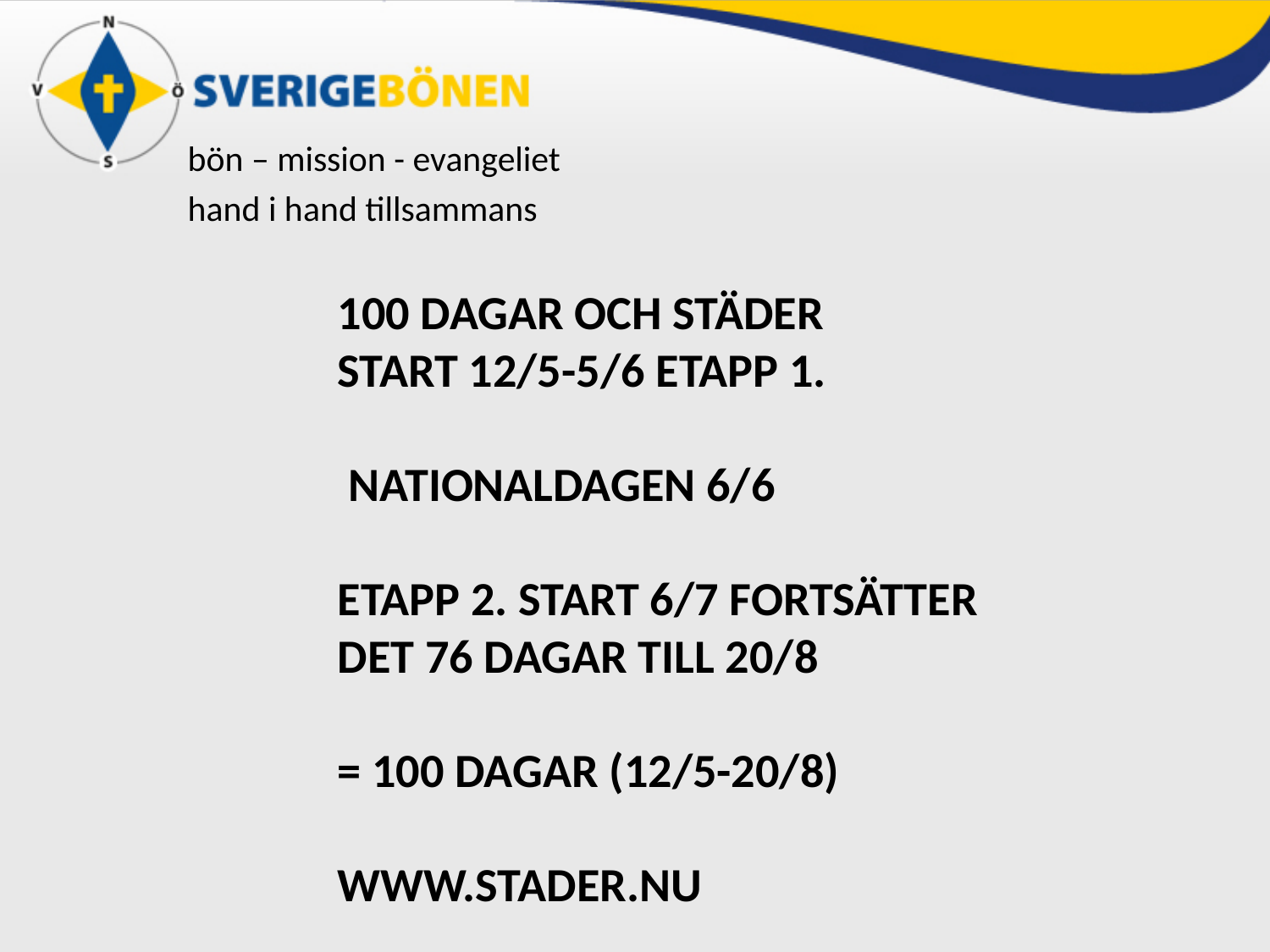

bön – mission - evangeliet
hand i hand tillsammans
# 100 dagar och städer Start 12/5-5/6 etapp 1. nationaldagen 6/6 etapp 2. start 6/7 fortsätter det 76 dagar till 20/8 = 100 dagar (12/5-20/8) www.stader.nu